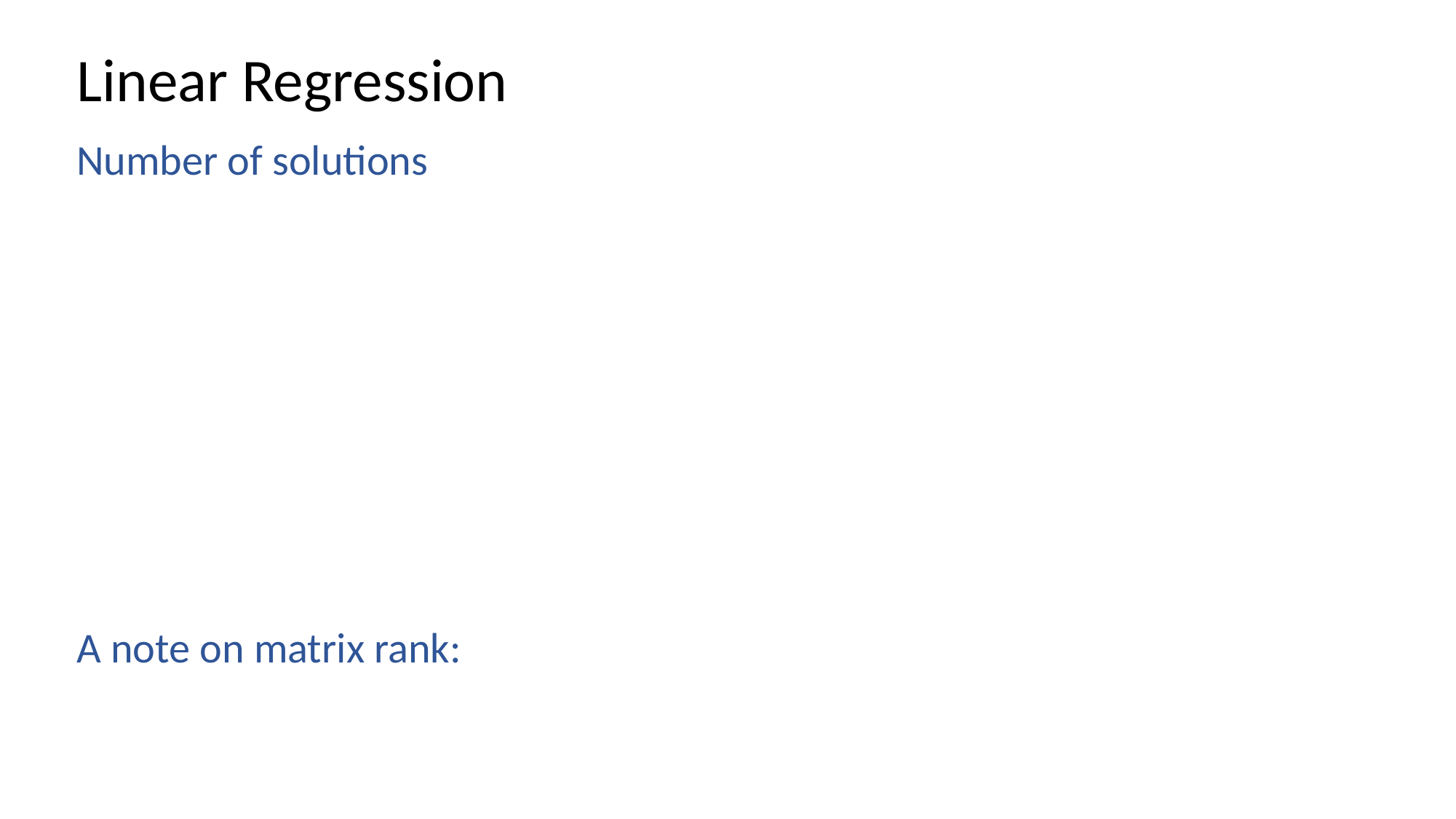

# Linear Regression
Number of solutions

A note on matrix rank: